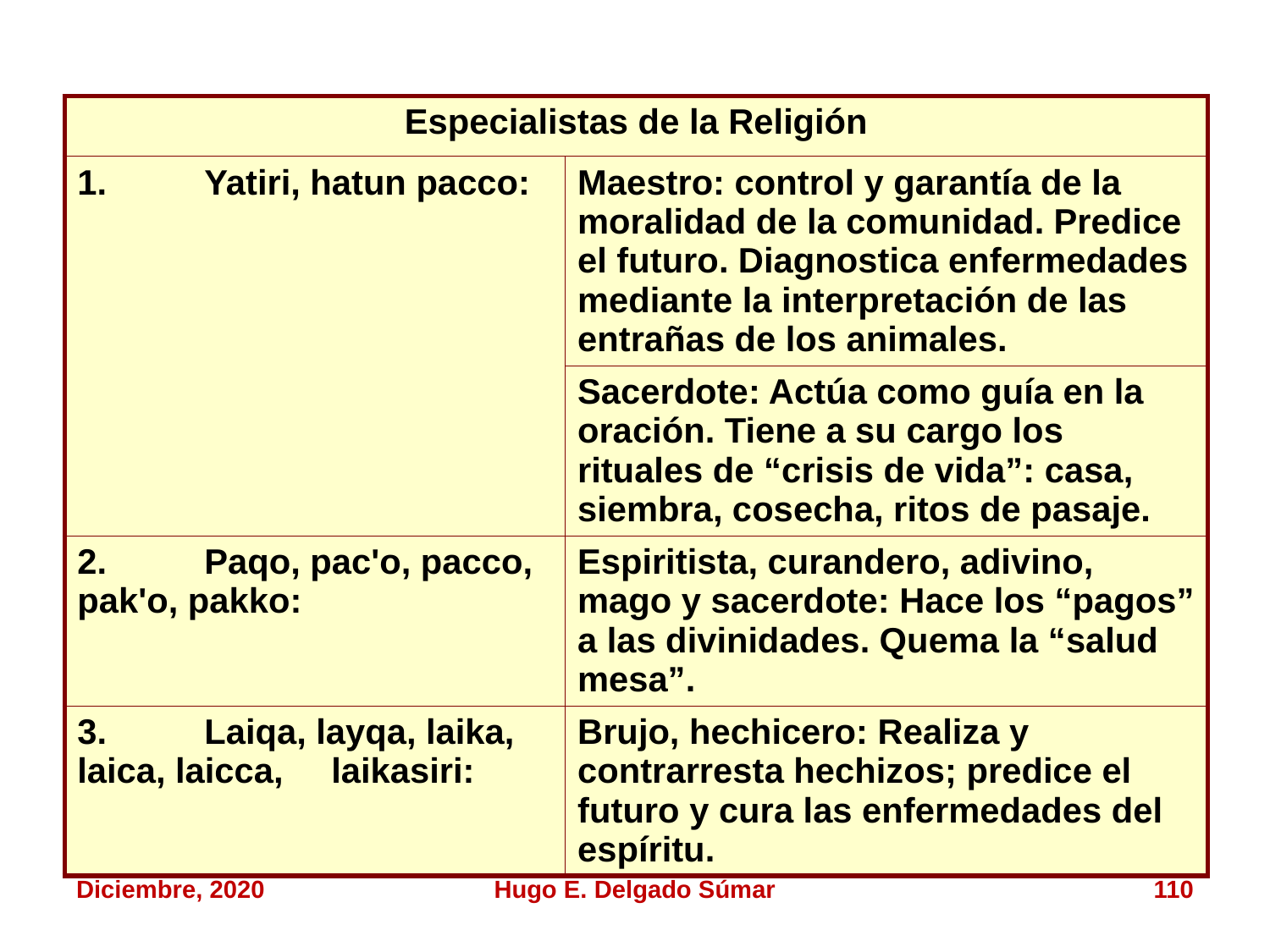

| Especialistas de la Religión |  |
| --- | --- |
| 1. Yatiri, hatun pacco: | Maestro: control y garantía de la moralidad de la comunidad. Predice el futuro. Diagnostica enfermedades mediante la interpretación de las entrañas de los animales. |
|  | Sacerdote: Actúa como guía en la oración. Tiene a su cargo los rituales de “crisis de vida”: casa, siembra, cosecha, ritos de pasaje. |
| 2. Paqo, pac'o, pacco, pak'o, pakko: | Espiritista, curandero, adivino, mago y sacerdote: Hace los “pagos” a las divinidades. Quema la “salud mesa”. |
| 3. Laiqa, layqa, laika, laica, laicca, laikasiri: | Brujo, hechicero: Realiza y contrarresta hechizos; predice el futuro y cura las enfermedades del espíritu. |
Diciembre, 2020
Hugo E. Delgado Súmar
110